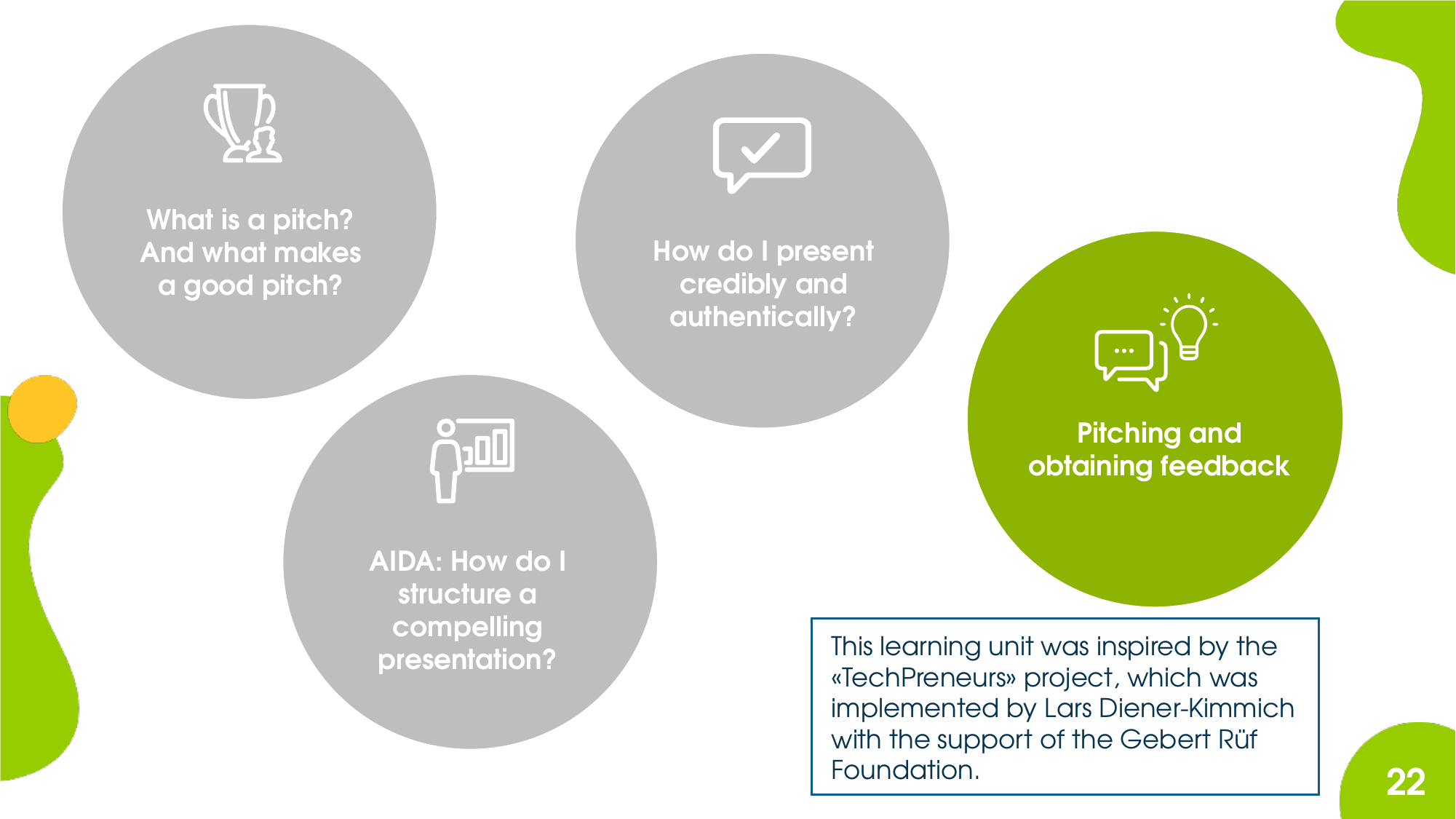

What is a pitch? And what makes a good pitch?
How do I present credibly and authentically?

Pitching and
obtaining feedback

AIDA: How do I structure a compelling presentation?

This learning unit was inspired by the «TechPreneurs» project, which was implemented by Lars Diener-Kimmich with the support of the Gebert Rüf Foundation.
22